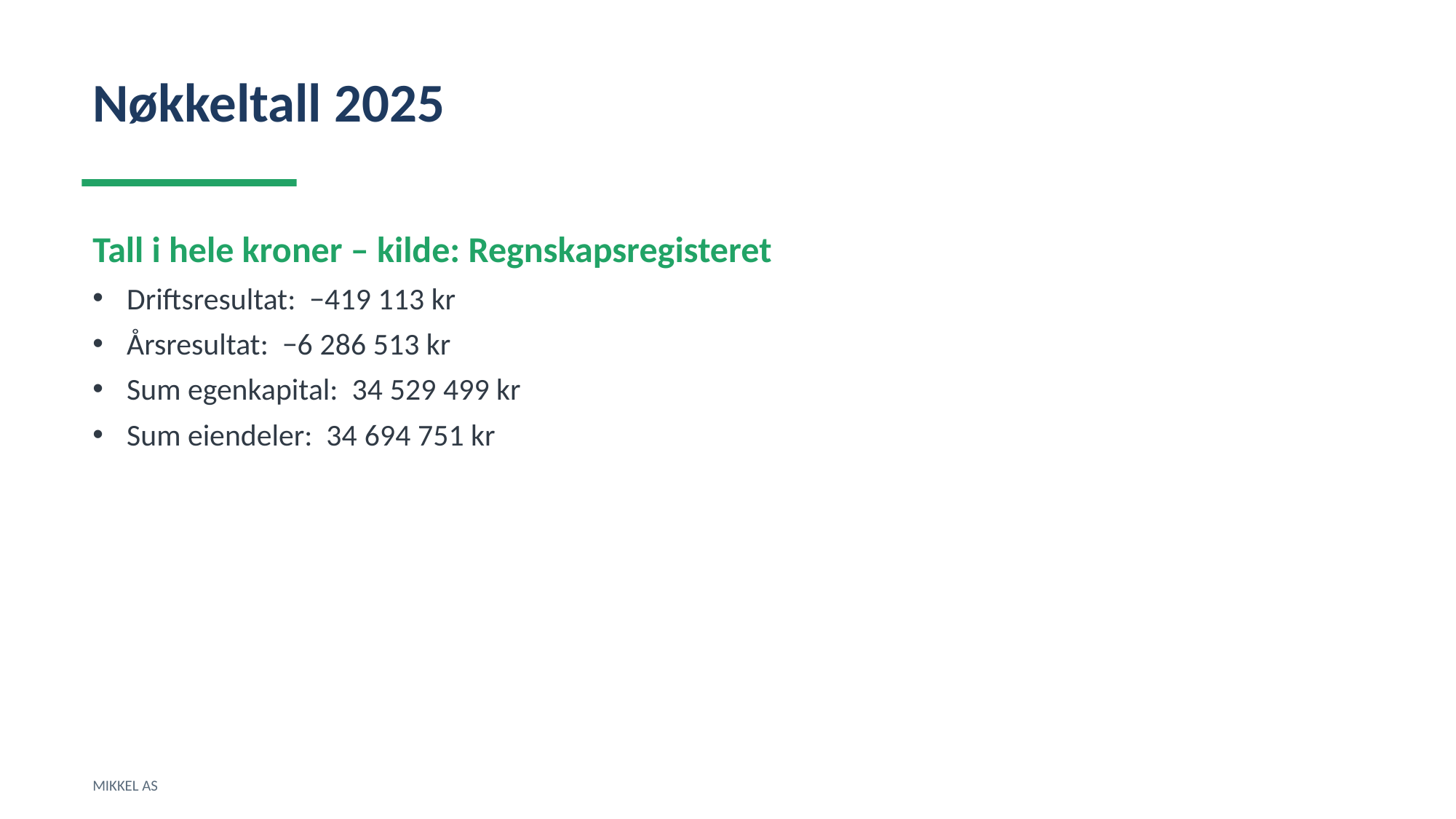

Nøkkeltall 2025

Tall i hele kroner – kilde: Regnskapsregisteret
Driftsresultat:  −419 113 kr
Årsresultat:  −6 286 513 kr
Sum egenkapital:  34 529 499 kr
Sum eiendeler:  34 694 751 kr
MIKKEL AS